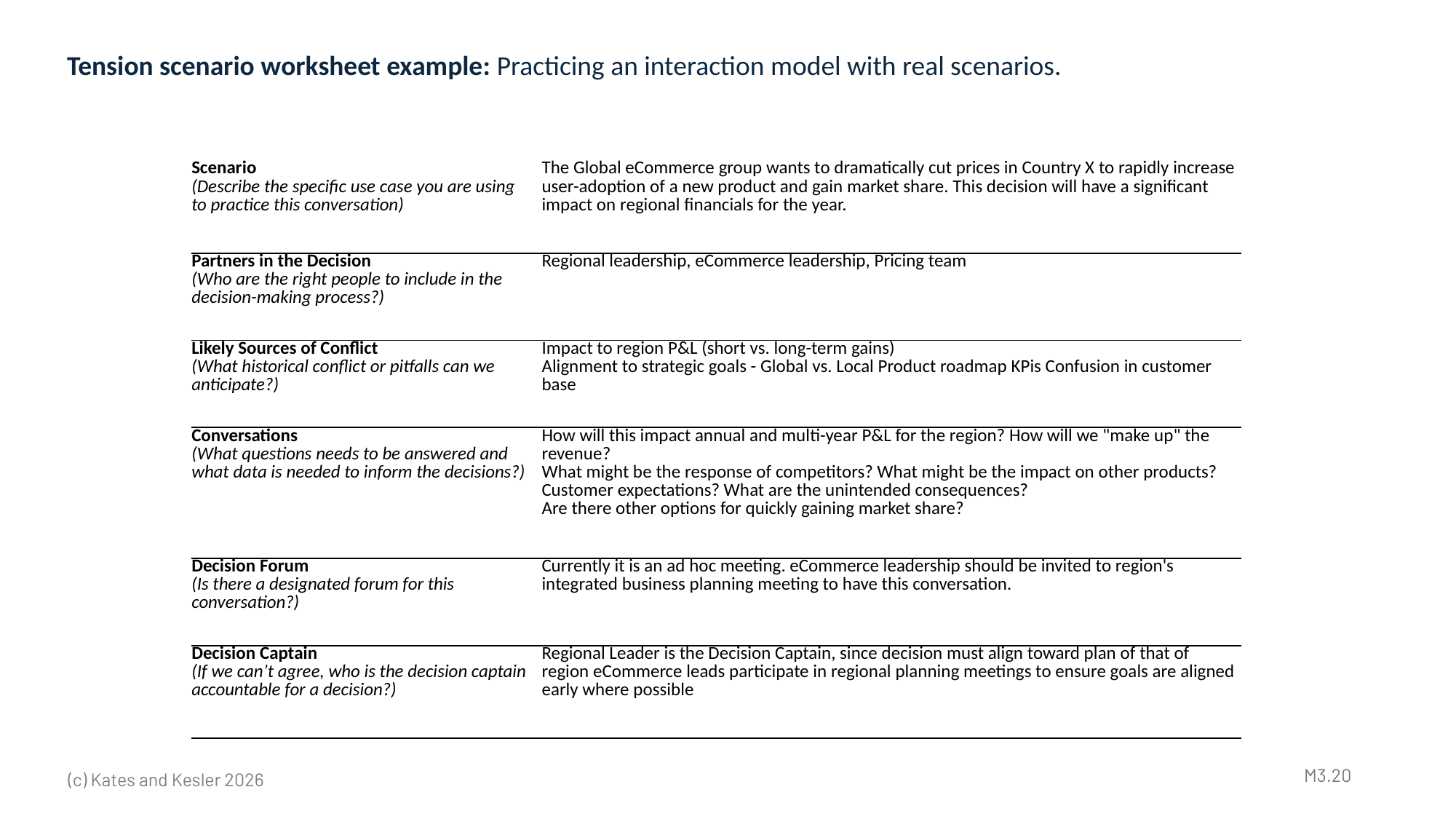

Tension scenario worksheet example: Practicing an interaction model with real scenarios.
| Scenario (Describe the specific use case you are using to practice this conversation) | The Global eCommerce group wants to dramatically cut prices in Country X to rapidly increase user-adoption of a new product and gain market share. This decision will have a significant impact on regional financials for the year. |
| --- | --- |
| Partners in the Decision (Who are the right people to include in the decision-making process?) | Regional leadership, eCommerce leadership, Pricing team |
| Likely Sources of Conflict (What historical conflict or pitfalls can we anticipate?) | Impact to region P&L (short vs. long-term gains) Alignment to strategic goals - Global vs. Local Product roadmap KPis Confusion in customer base |
| Conversations (What questions needs to be answered and what data is needed to inform the decisions?) | How will this impact annual and multi-year P&L for the region? How will we "make up" the revenue? What might be the response of competitors? What might be the impact on other products? Customer expectations? What are the unintended consequences? Are there other options for quickly gaining market share? |
| Decision Forum (Is there a designated forum for this conversation?) | Currently it is an ad hoc meeting. eCommerce leadership should be invited to region's integrated business planning meeting to have this conversation. |
| Decision Captain (If we can’t agree, who is the decision captain accountable for a decision?) | Regional Leader is the Decision Captain, since decision must align toward plan of that of region eCommerce leads participate in regional planning meetings to ensure goals are aligned early where possible |
M3.20
1
(c) Kates and Kesler 2026